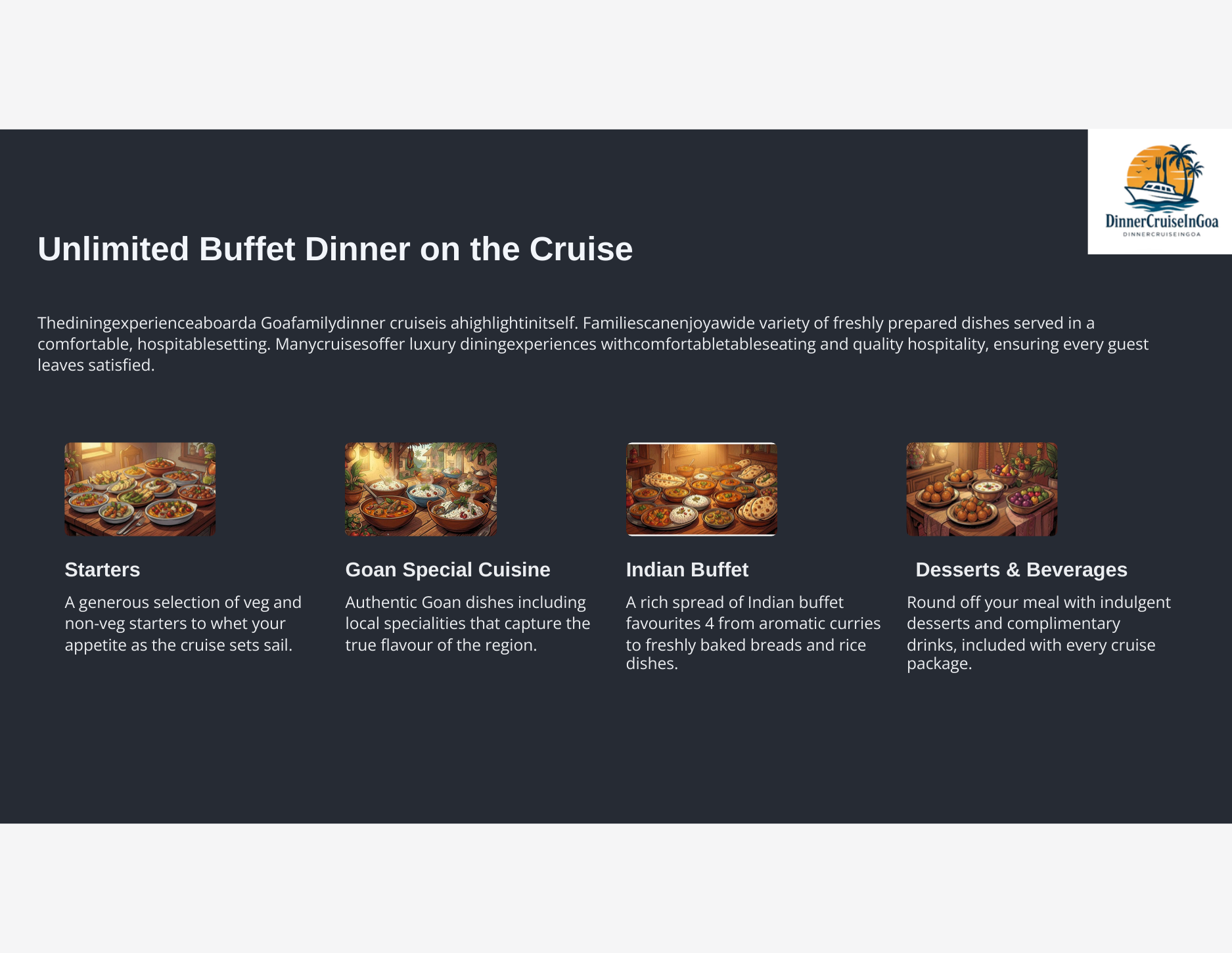

Unlimited Buffet Dinner on the Cruise

Thediningexperienceaboarda Goafamilydinner cruiseis ahighlightinitself. Familiescanenjoyawide variety of freshly prepared dishes served in a comfortable, hospitablesetting. Manycruisesoffer luxury diningexperiences withcomfortabletableseating and quality hospitality, ensuring every guest leaves satisfied.

Starters
Goan Special Cuisine

Indian Buffet

Desserts & Beverages

A generous selection of veg and non-veg starters to whet your appetite as the cruise sets sail.
Authentic Goan dishes including local specialities that capture the true flavour of the region.
A rich spread of Indian buffet favourites 4 from aromatic curries to freshly baked breads and rice
dishes.
Round off your meal with indulgent desserts and complimentary
drinks, included with every cruise
package.